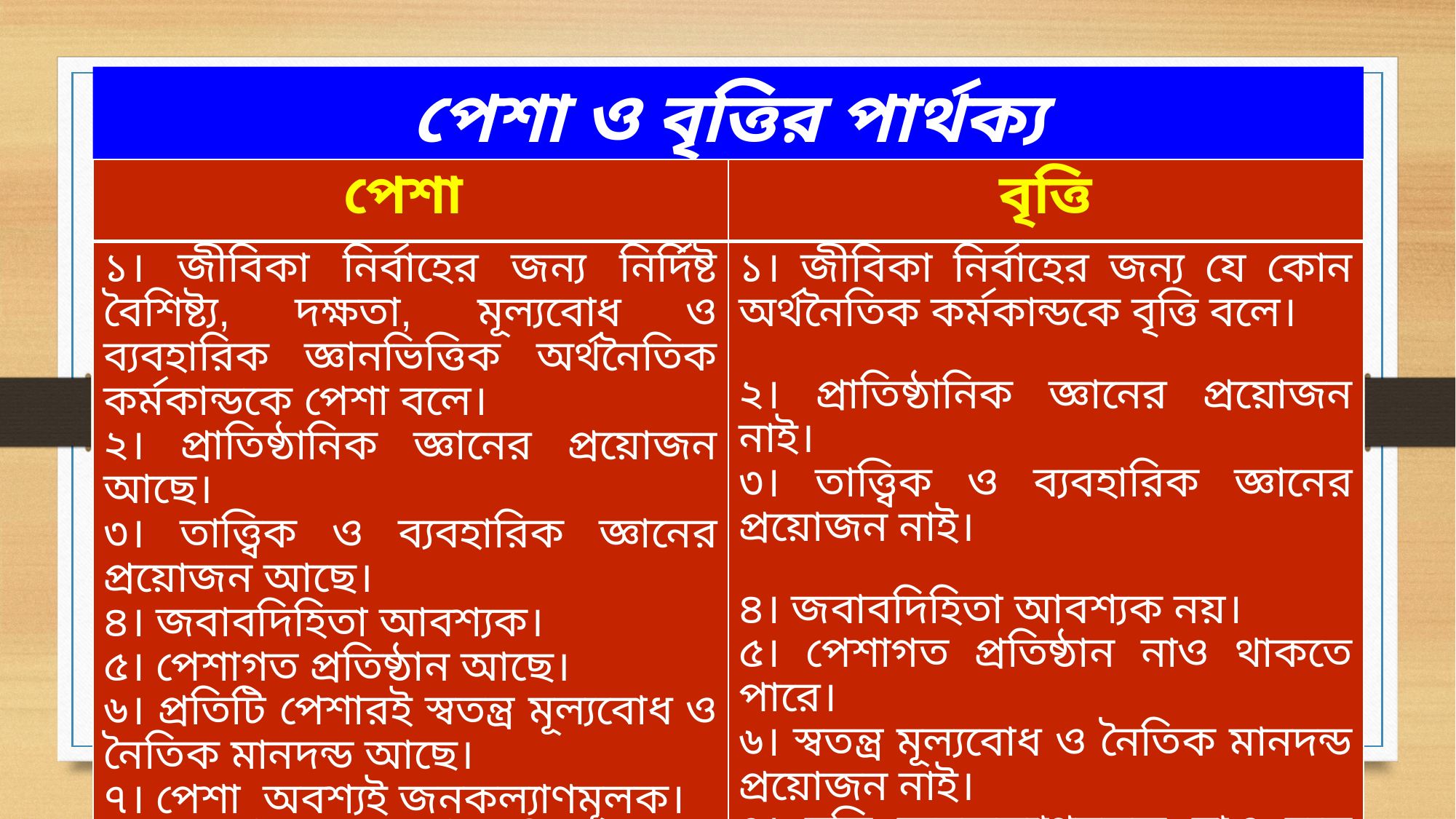

# পেশা ও বৃত্তির পার্থক্য
| পেশা | বৃত্তি |
| --- | --- |
| ১। জীবিকা নির্বাহের জন্য নির্দিষ্ট বৈশিষ্ট্য, দক্ষতা, মূল্যবোধ ও ব্যবহারিক জ্ঞানভিত্তিক অর্থনৈতিক কর্মকান্ডকে পেশা বলে। ২। প্রাতিষ্ঠানিক জ্ঞানের প্রয়োজন আছে। ৩। তাত্ত্বিক ও ব্যবহারিক জ্ঞানের প্রয়োজন আছে। ৪। জবাবদিহিতা আবশ্যক। ৫। পেশাগত প্রতিষ্ঠান আছে। ৬। প্রতিটি পেশারই স্বতন্ত্র মূল্যবোধ ও নৈতিক মানদন্ড আছে। ৭। পেশা অবশ্যই জনকল্যাণমূলক। ৮। পেশা ইচ্ছা করলেই পরিবর্তন করা যায় না। | ১। জীবিকা নির্বাহের জন্য যে কোন অর্থনৈতিক কর্মকান্ডকে বৃত্তি বলে। ২। প্রাতিষ্ঠানিক জ্ঞানের প্রয়োজন নাই। ৩। তাত্ত্বিক ও ব্যবহারিক জ্ঞানের প্রয়োজন নাই। ৪। জবাবদিহিতা আবশ্যক নয়। ৫। পেশাগত প্রতিষ্ঠান নাও থাকতে পারে। ৬। স্বতন্ত্র মূল্যবোধ ও নৈতিক মানদন্ড প্রয়োজন নাই। ৭। বৃত্তি জনকল্যাণমূলক নাও হতে পারে। ৮। বৃত্তি ইচ্ছা করলেই পরিবর্তন করা যায়। |